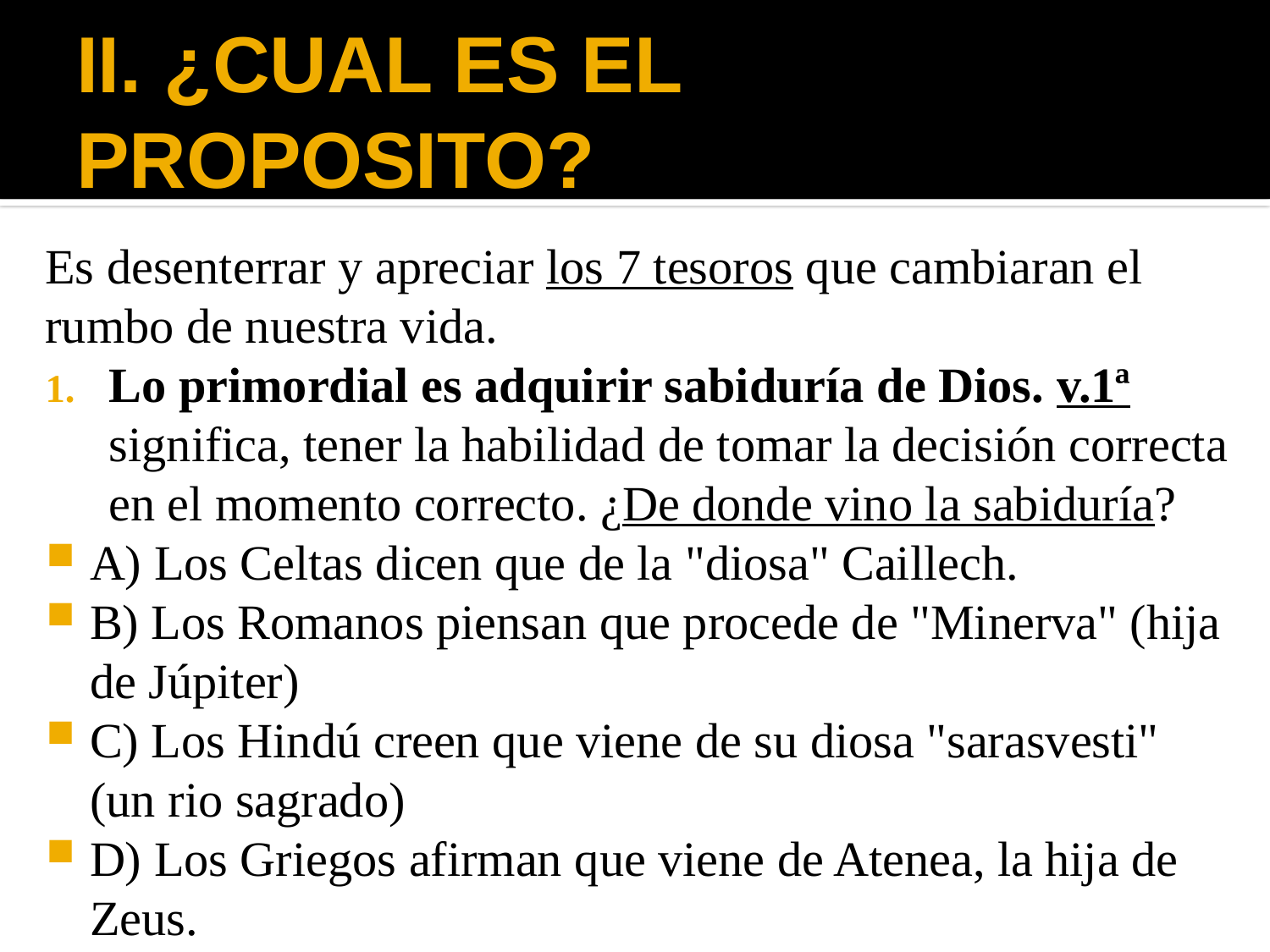

# II. ¿CUAL ES EL PROPOSITO?
Es desenterrar y apreciar los 7 tesoros que cambiaran el rumbo de nuestra vida.
Lo primordial es adquirir sabiduría de Dios. v.1ª
significa, tener la habilidad de tomar la decisión correcta en el momento correcto. ¿De donde vino la sabiduría?
A) Los Celtas dicen que de la "diosa" Caillech.
B) Los Romanos piensan que procede de "Minerva" (hija de Júpiter)
C) Los Hindú creen que viene de su diosa "sarasvesti" (un rio sagrado)
D) Los Griegos afirman que viene de Atenea, la hija de Zeus.